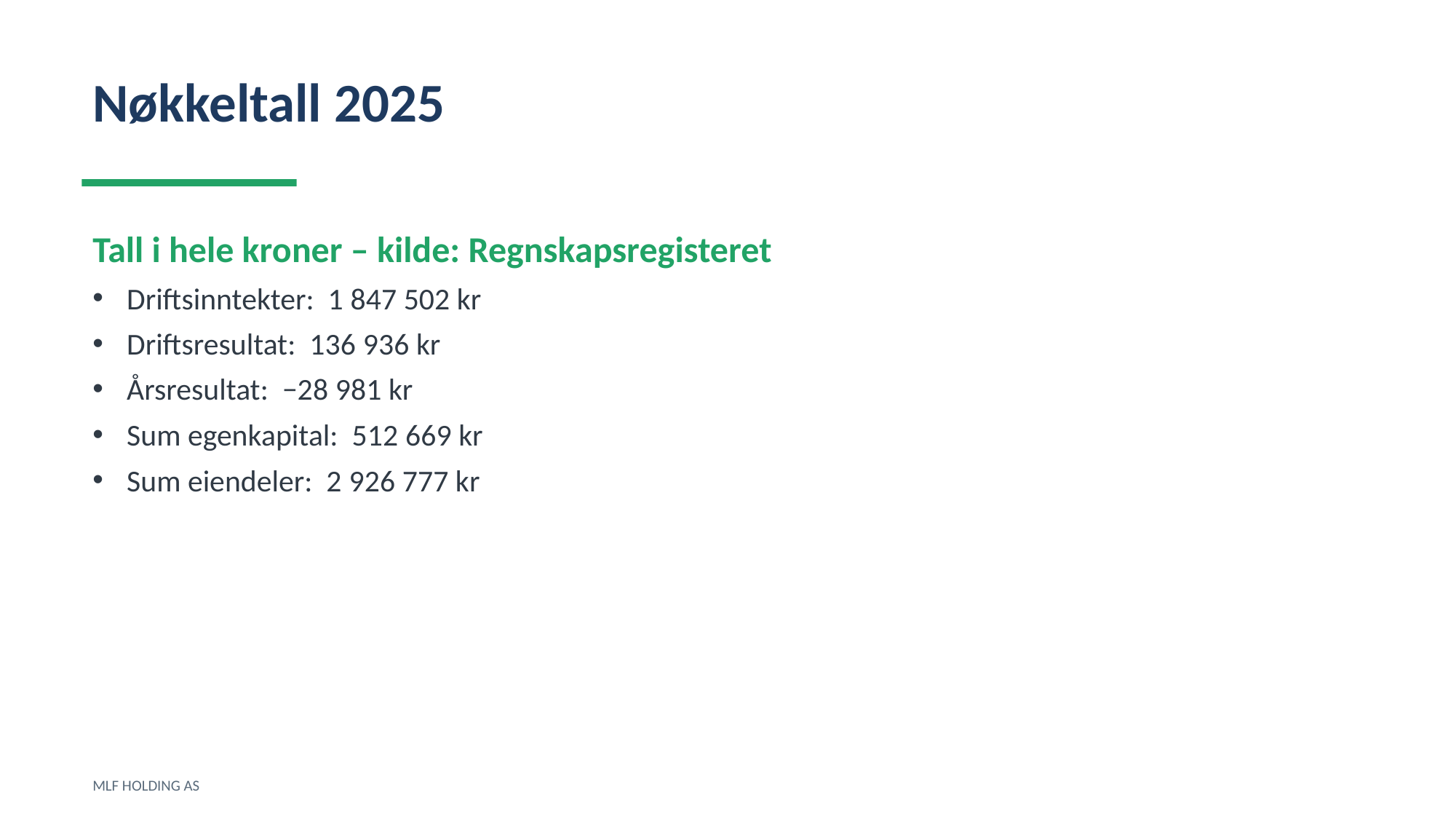

Nøkkeltall 2025

Tall i hele kroner – kilde: Regnskapsregisteret
Driftsinntekter:  1 847 502 kr
Driftsresultat:  136 936 kr
Årsresultat:  −28 981 kr
Sum egenkapital:  512 669 kr
Sum eiendeler:  2 926 777 kr
MLF HOLDING AS